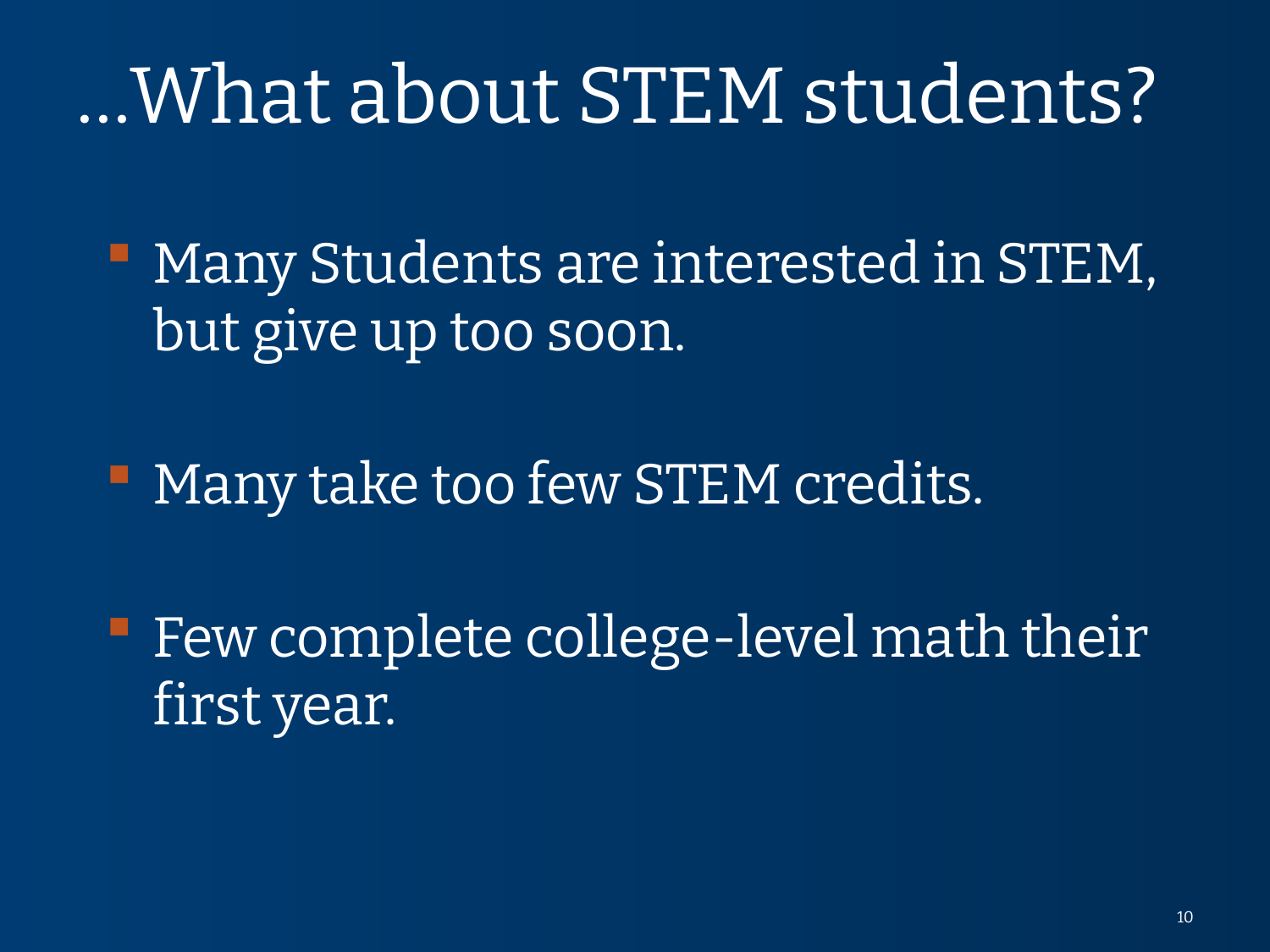

…What about STEM students?
Many Students are interested in STEM, but give up too soon.
Many take too few STEM credits.
Few complete college-level math their first year.
10